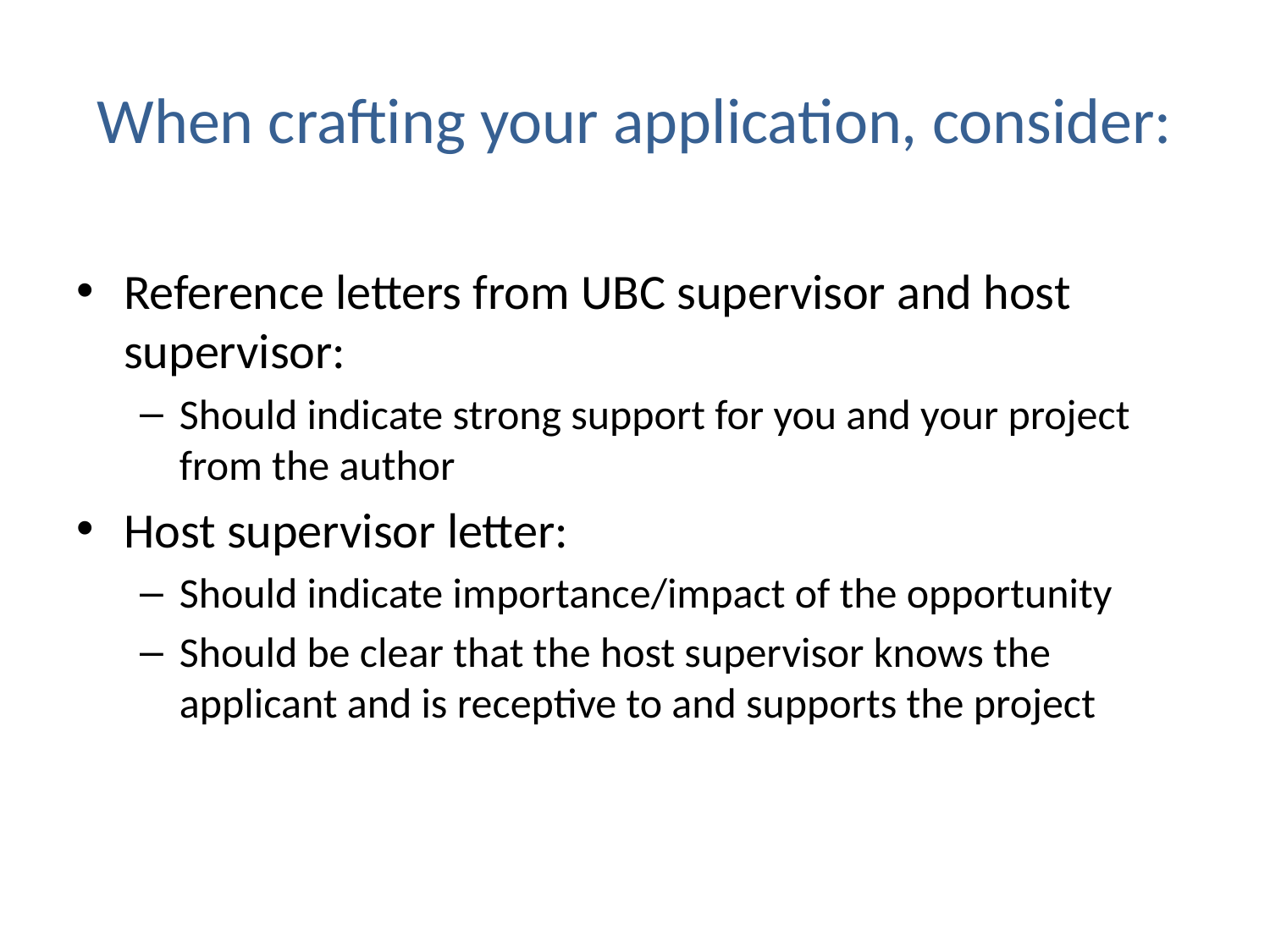

# When crafting your application, consider:
Reference letters from UBC supervisor and host supervisor:
Should indicate strong support for you and your project from the author
Host supervisor letter:
Should indicate importance/impact of the opportunity
Should be clear that the host supervisor knows the applicant and is receptive to and supports the project